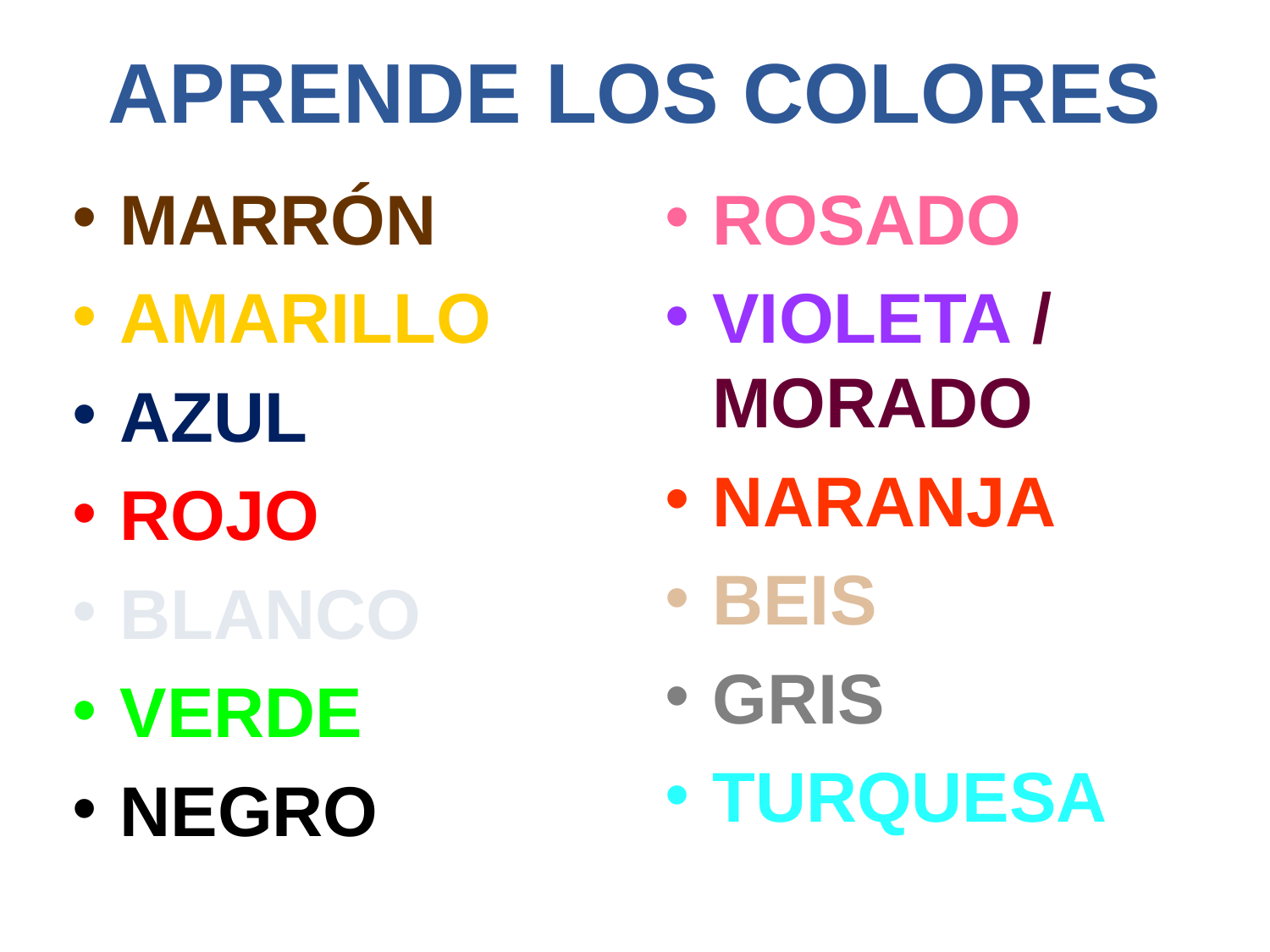

# APRENDE LOS COLORES
MARRÓN
AMARILLO
AZUL
ROJO
BLANCO
VERDE
NEGRO
ROSADO
VIOLETA / MORADO
NARANJA
BEIS
GRIS
TURQUESA